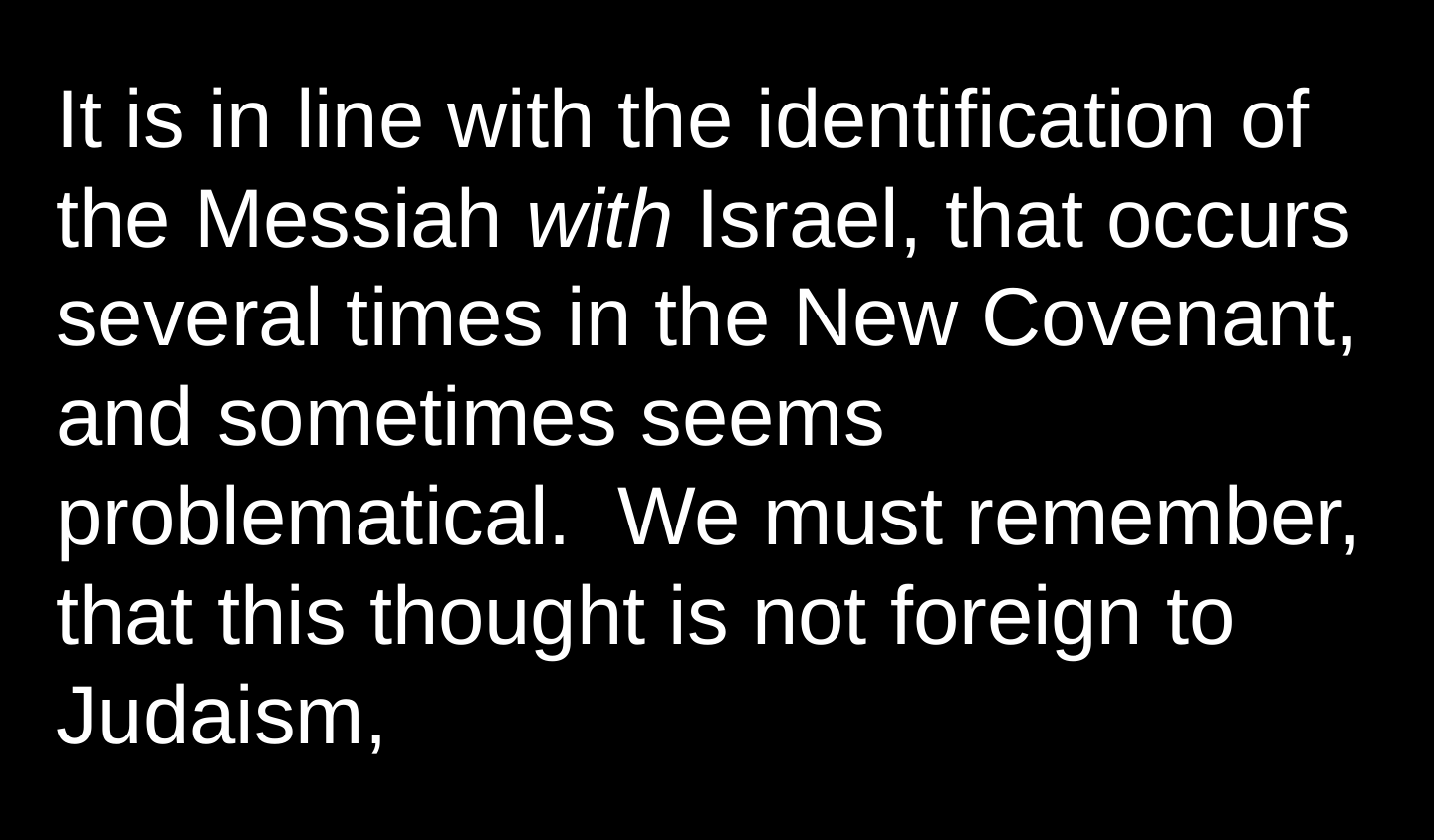

It is in line with the identification of the Messiah with Israel, that occurs several times in the New Covenant, and sometimes seems problematical.  We must remember, that this thought is not foreign to Judaism,